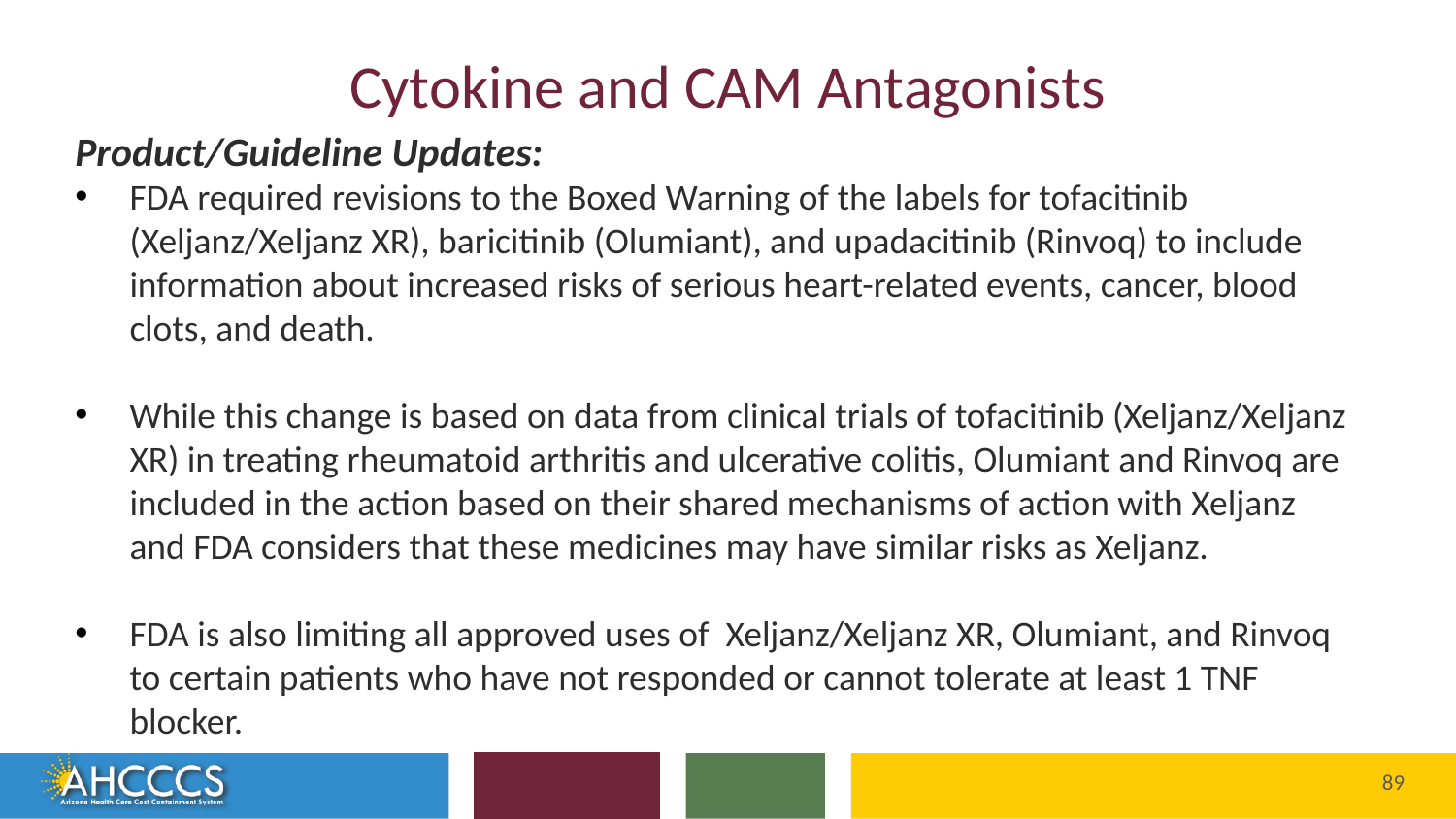

# Cytokine and CAM Antagonists
Product/Guideline Updates:
FDA required revisions to the Boxed Warning of the labels for tofacitinib (Xeljanz/Xeljanz XR), baricitinib (Olumiant), and upadacitinib (Rinvoq) to include information about increased risks of serious heart-related events, cancer, blood clots, and death.

While this change is based on data from clinical trials of tofacitinib (Xeljanz/Xeljanz XR) in treating rheumatoid arthritis and ulcerative colitis, Olumiant and Rinvoq are included in the action based on their shared mechanisms of action with Xeljanz and FDA considers that these medicines may have similar risks as Xeljanz.

FDA is also limiting all approved uses of  Xeljanz/Xeljanz XR, Olumiant, and Rinvoq to certain patients who have not responded or cannot tolerate at least 1 TNF blocker.